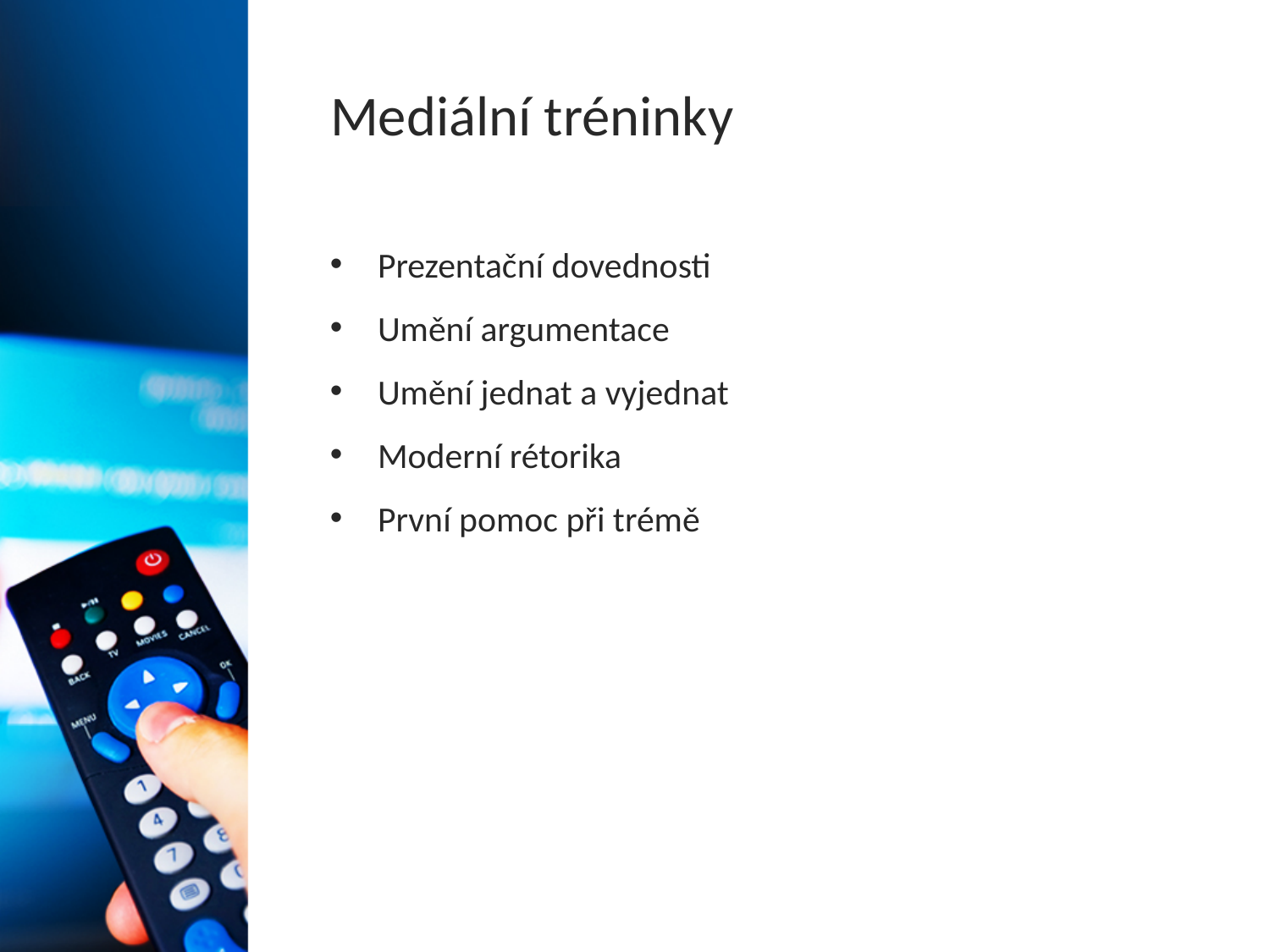

# Mediální tréninky
Prezentační dovednosti
Umění argumentace
Umění jednat a vyjednat
Moderní rétorika
První pomoc při trémě